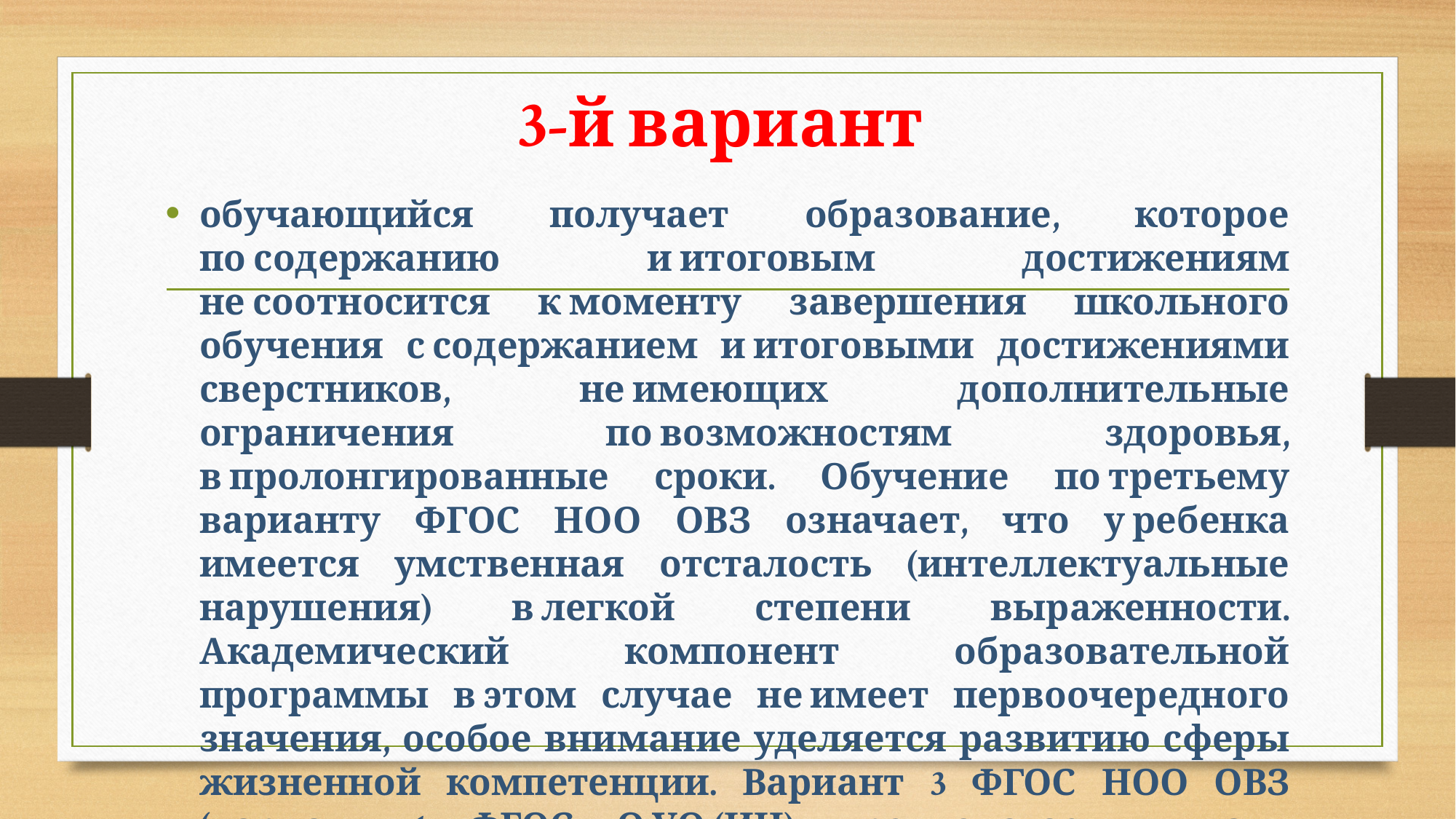

# 3-й вариант
обучающийся получает образование, которое по содержанию и итоговым достижениям не соотносится к моменту завершения школьного обучения с содержанием и итоговыми достижениями сверстников, не имеющих дополнительные ограничения по возможностям здоровья, в пролонгированные сроки. Обучение по третьему варианту ФГОС НОО ОВЗ означает, что у ребенка имеется умственная отсталость (интеллектуальные нарушения) в легкой степени выраженности. Академический компонент образовательной программы в этом случае не имеет первоочередного значения, особое внимание уделяется развитию сферы жизненной компетенции. Вариант 3 ФГОС НОО ОВЗ (вариант 1 ФГОС О УО (ИН) предполагает выдачу свидетельства об обучении.